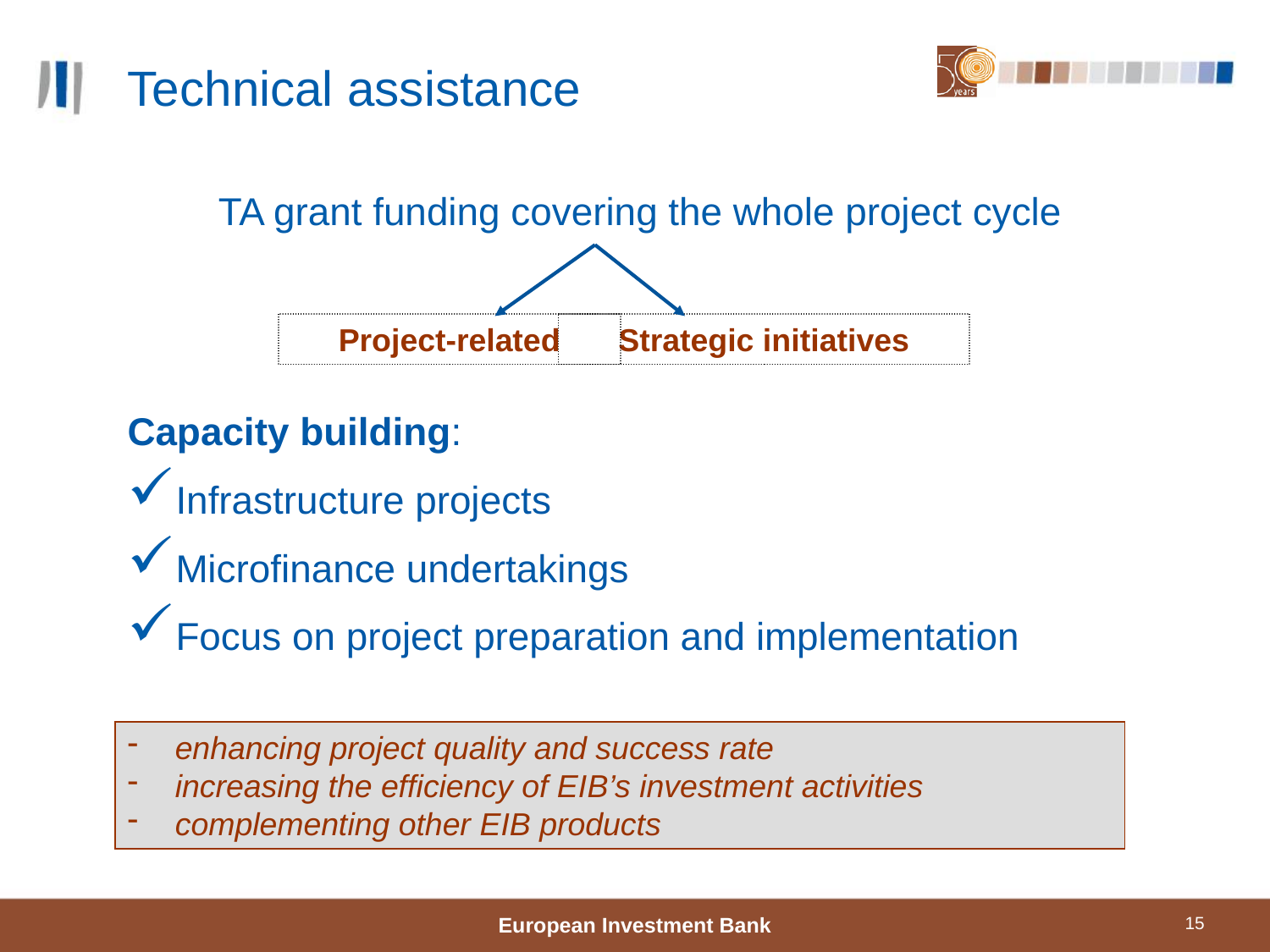

# Technical assistance
TA grant funding covering the whole project cycle

Project-related
Strategic initiatives
Capacity building:
Infrastructure projects
Microfinance undertakings
Focus on project preparation and implementation

enhancing project quality and success rate
increasing the efficiency of EIB’s investment activities
complementing other EIB products
European Investment Bank
15